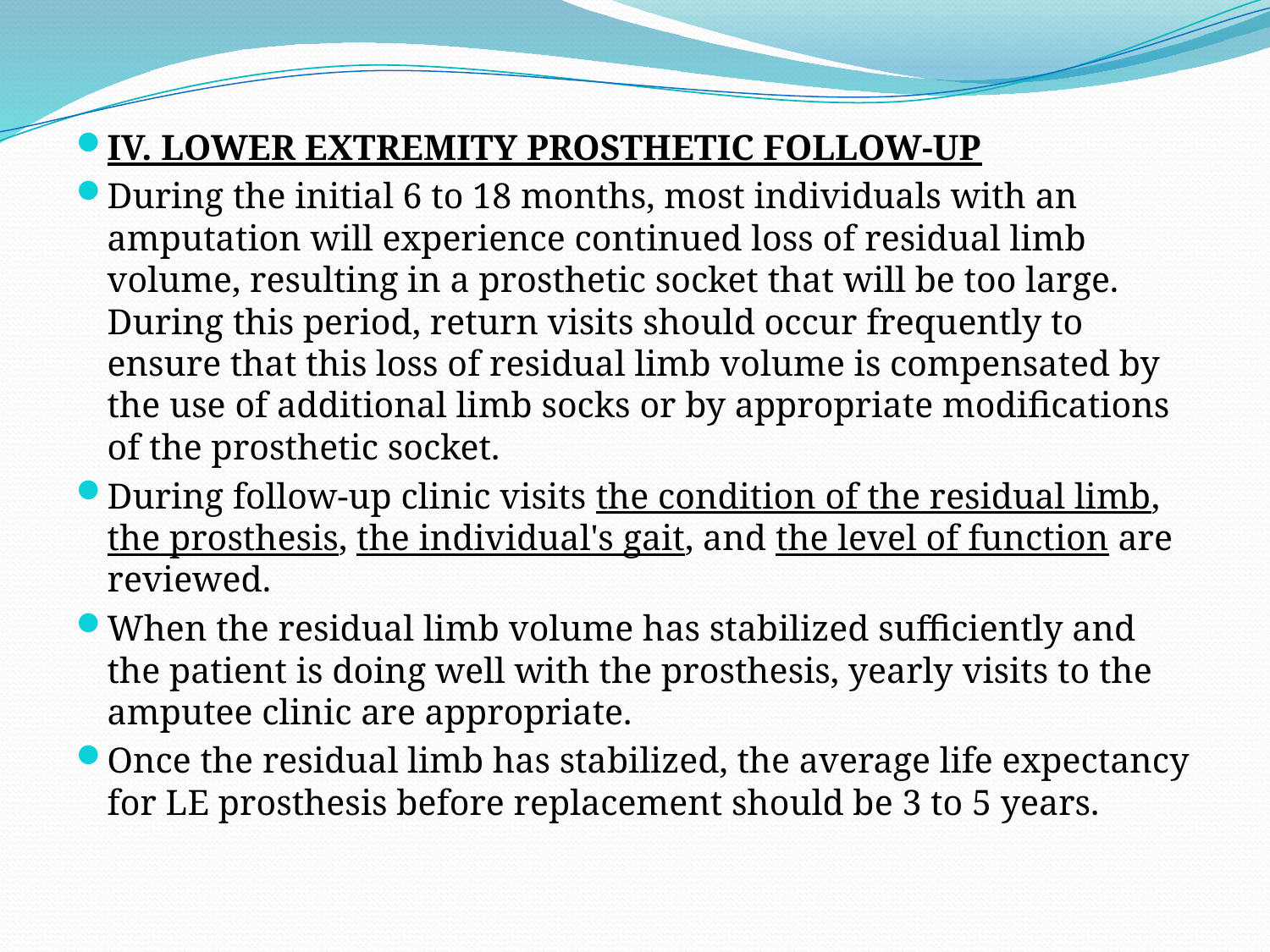

IV. LOWER EXTREMITY PROSTHETIC FOLLOW-UP
During the initial 6 to 18 months, most individuals with an amputation will experience continued loss of residual limb volume, resulting in a prosthetic socket that will be too large. During this period, return visits should occur frequently to ensure that this loss of residual limb volume is compensated by the use of additional limb socks or by appropriate modifications of the prosthetic socket.
During follow-up clinic visits the condition of the residual limb, the prosthesis, the individual's gait, and the level of function are reviewed.
When the residual limb volume has stabilized sufficiently and the patient is doing well with the prosthesis, yearly visits to the amputee clinic are appropriate.
Once the residual limb has stabilized, the average life expectancy for LE prosthesis before replacement should be 3 to 5 years.